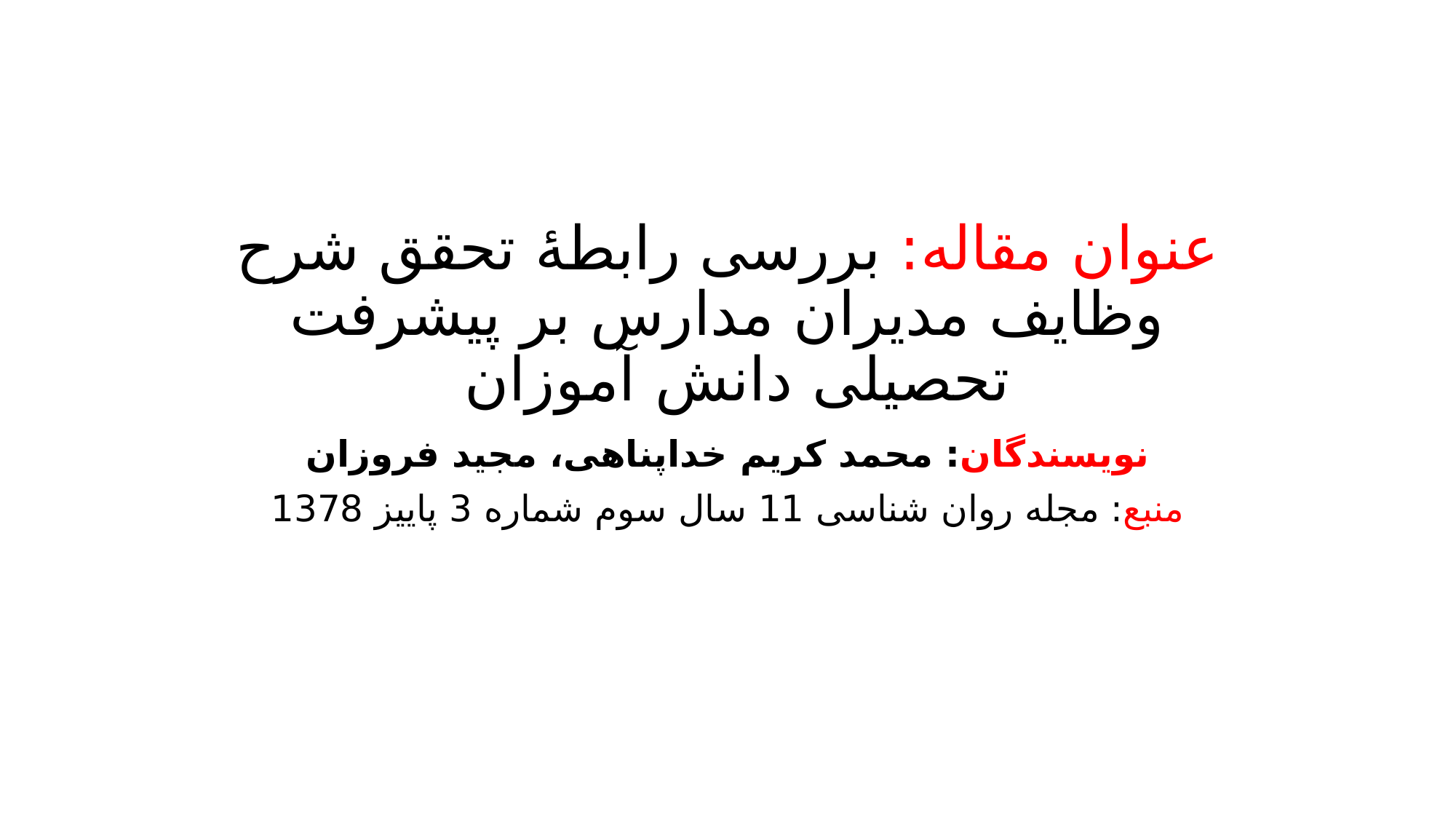

# عنوان مقاله: بررسی رابطۀ تحقق شرح وظایف مدیران مدارس بر پیشرفت تحصیلی دانش آموزان
نویسندگان: محمد کریم خداپناهی، مجید فروزان
منبع: مجله روان شناسی 11 سال سوم شماره 3 پاییز 1378